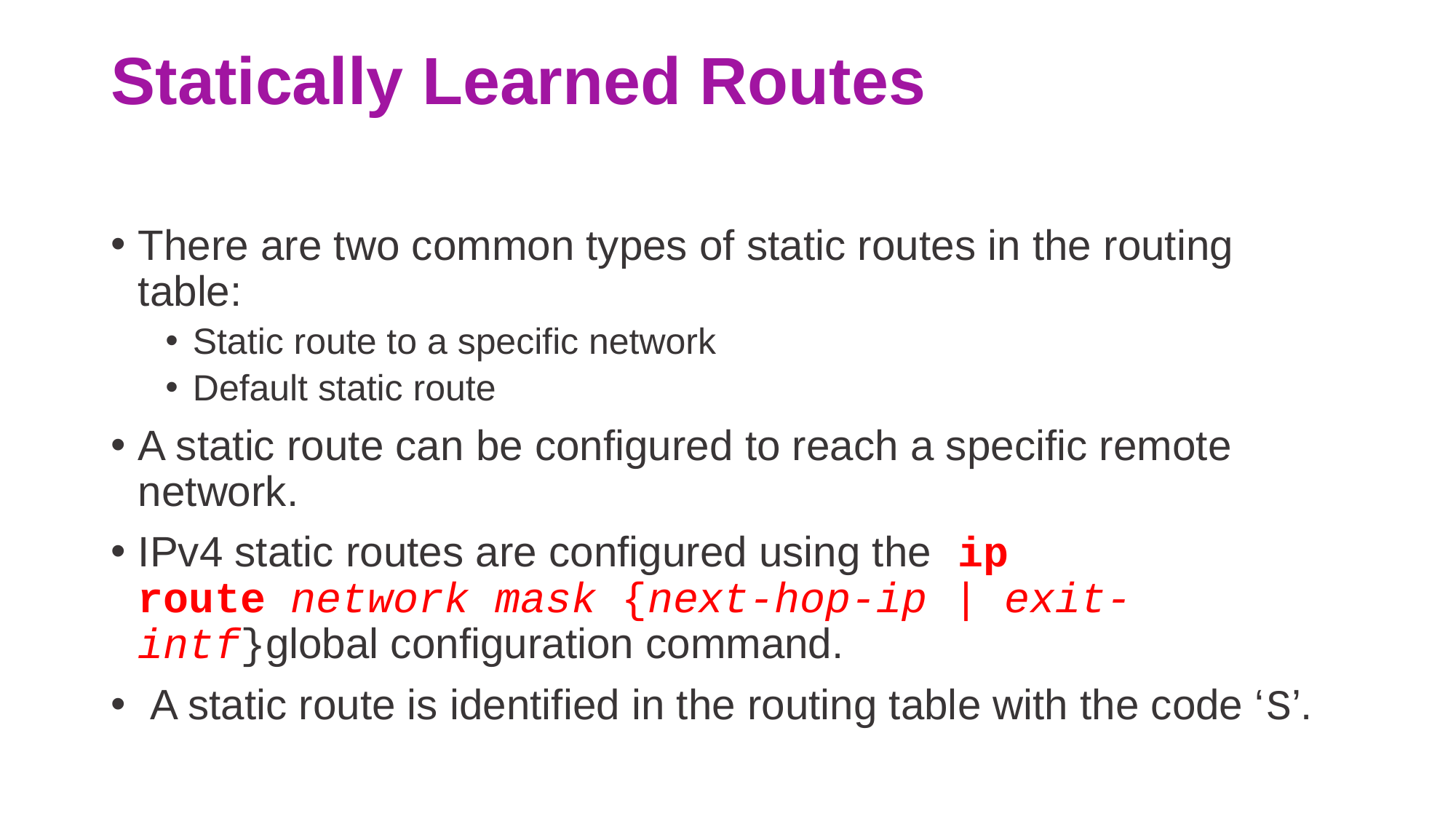

# Statically Learned Routes
There are two common types of static routes in the routing table:
Static route to a specific network
Default static route
A static route can be configured to reach a specific remote network.
IPv4 static routes are configured using the ip route network mask {next-hop-ip | exit-intf}global configuration command.
 A static route is identified in the routing table with the code ‘S’.